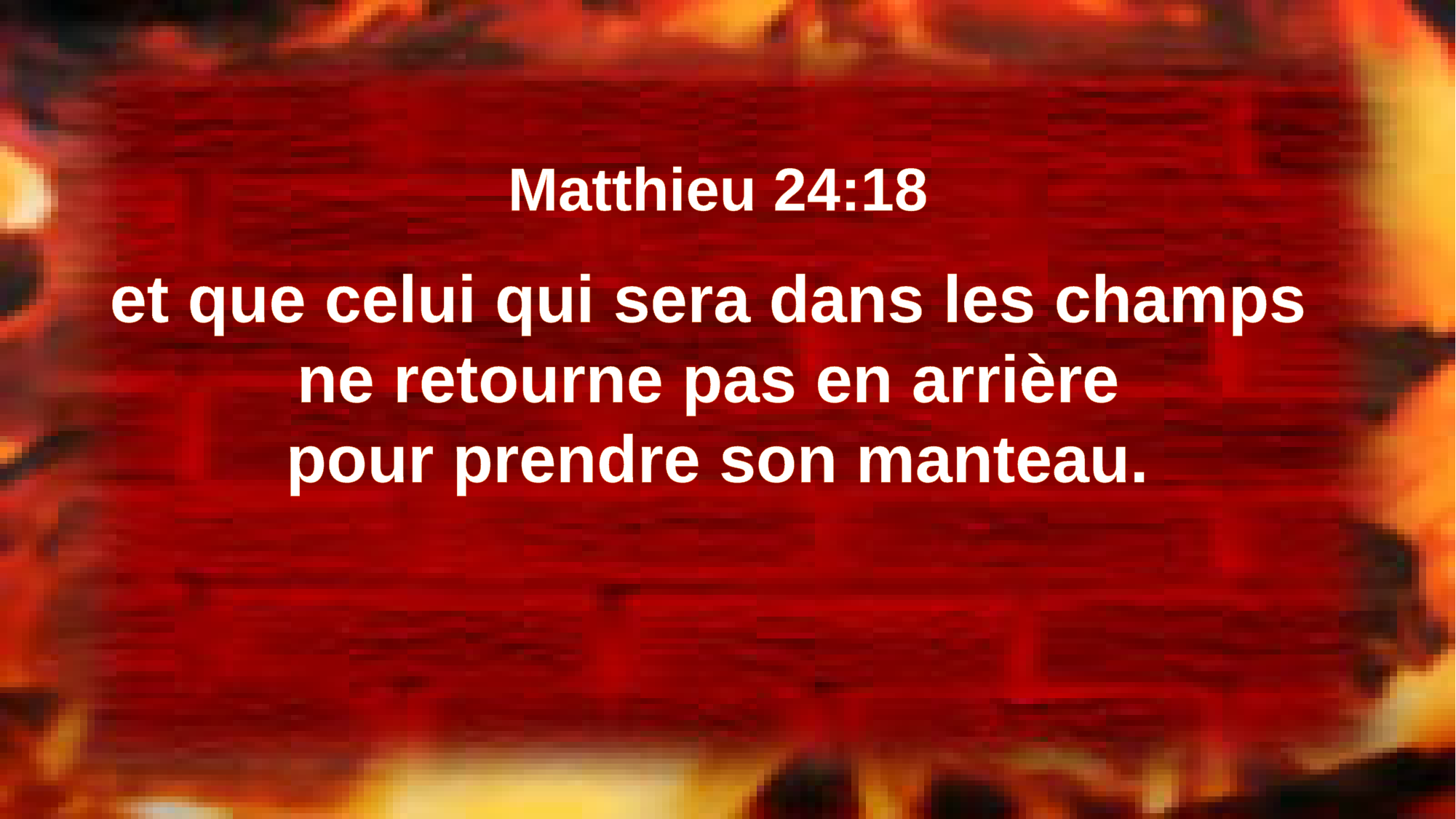

Matthieu 24:18

et que celui qui sera dans les champs
ne retourne pas en arrière
pour prendre son manteau.